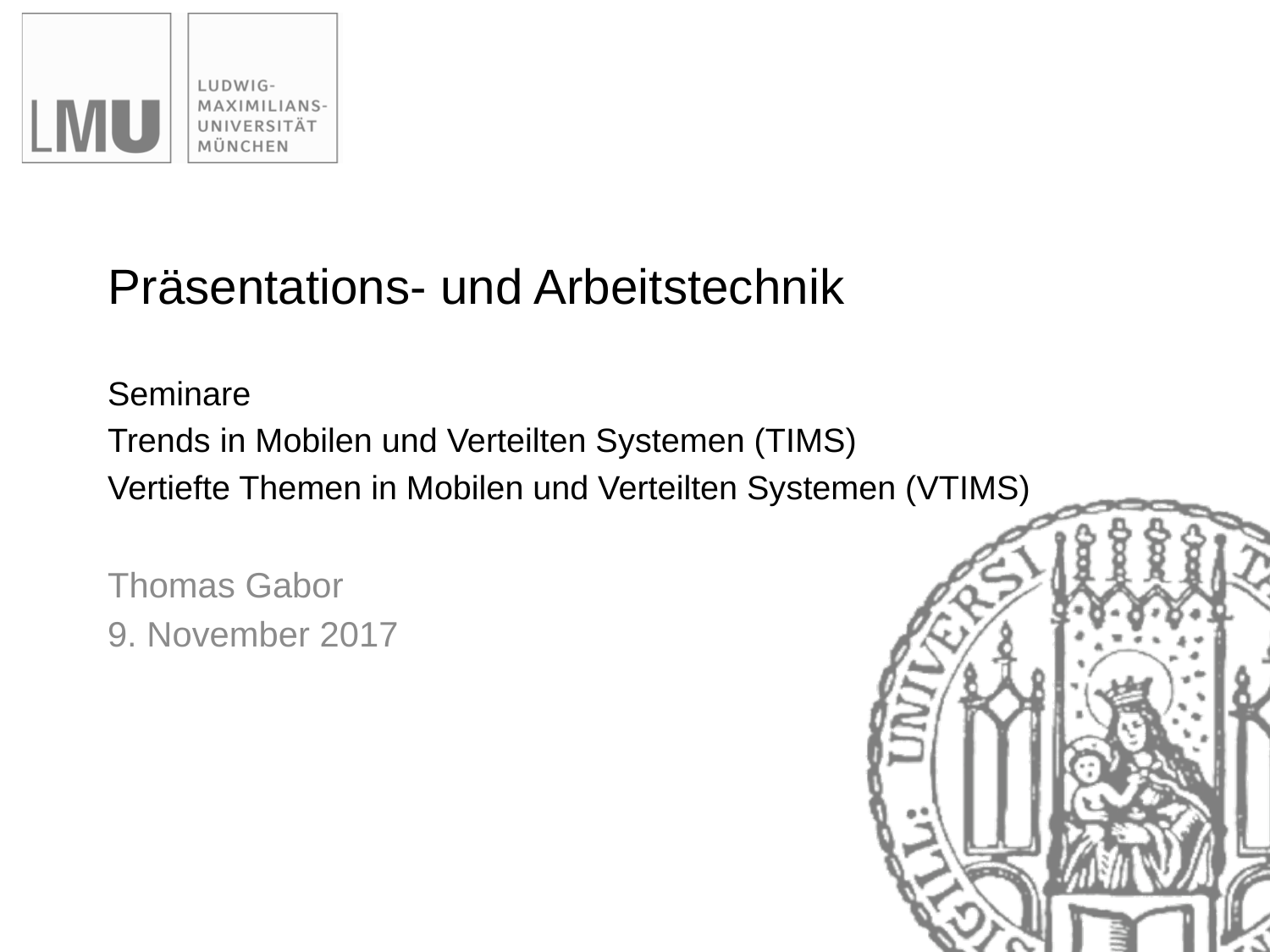

# Präsentations- und Arbeitstechnik
Seminare
Trends in Mobilen und Verteilten Systemen (TIMS)
Vertiefte Themen in Mobilen und Verteilten Systemen (VTIMS)
Thomas Gabor
9. November 2017